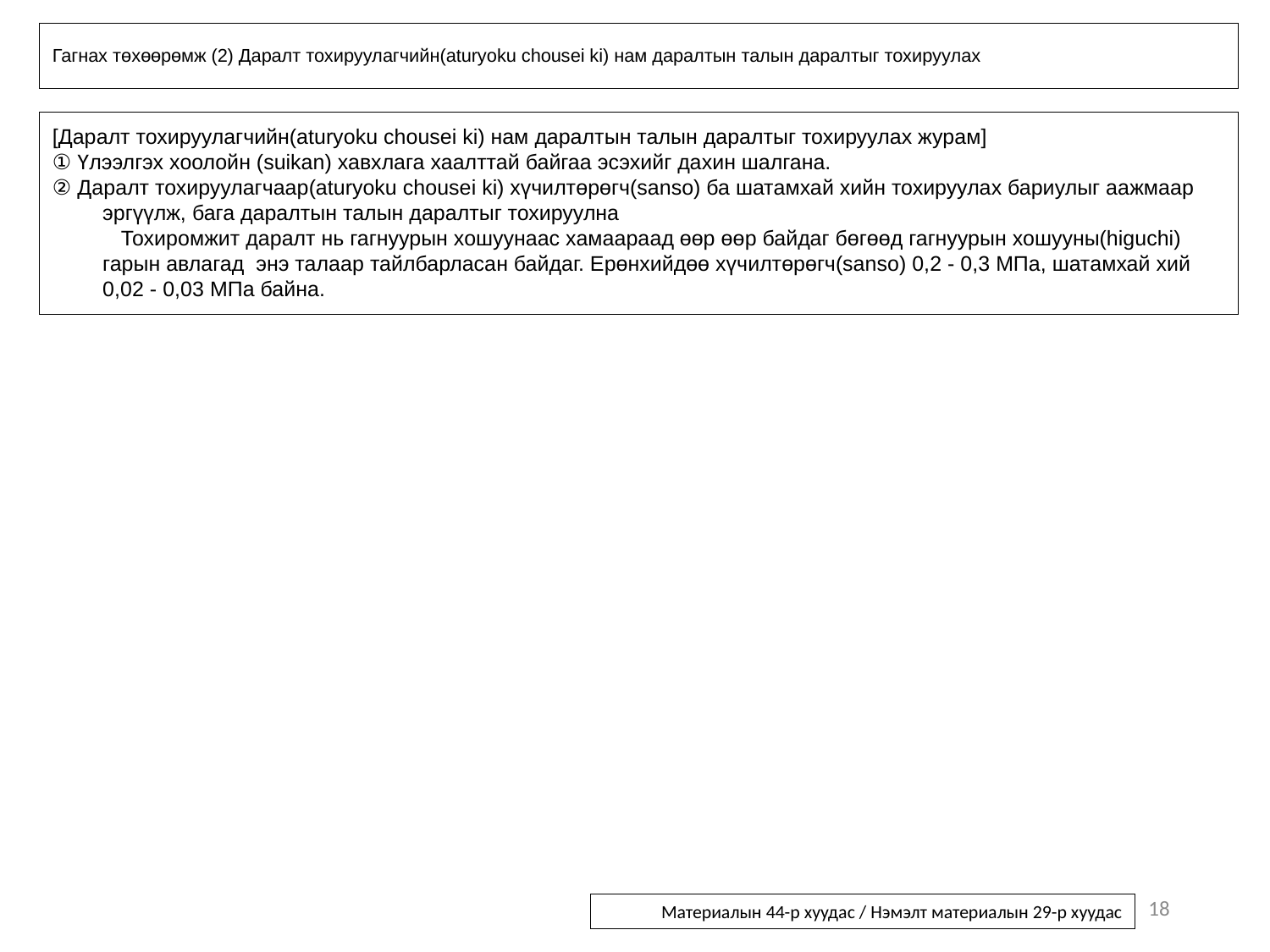

# Гагнах төхөөрөмж (2) Даралт тохируулагчийн(aturyoku chousei ki) нам даралтын талын даралтыг тохируулах
[Даралт тохируулагчийн(aturyoku chousei ki) нам даралтын талын даралтыг тохируулах журам]
① Үлээлгэх хоолойн (suikan) хавхлага хаалттай байгаа эсэхийг дахин шалгана.
② Даралт тохируулагчаар(aturyoku chousei ki) хүчилтөрөгч(sanso) ба шатамхай хийн тохируулах бариулыг аажмаар эргүүлж, бага даралтын талын даралтыг тохируулна
　　　Тохиромжит даралт нь гагнуурын хошуунаас хамаараад өөр өөр байдаг бөгөөд гагнуурын хошууны(higuchi) гарын авлагад  энэ талаар тайлбарласан байдаг. Ерөнхийдөө хүчилтөрөгч(sanso) 0,2 - 0,3 МПа, шатамхай хий 0,02 - 0,03 МПа байна.
18
Материалын 44-р хуудас / Нэмэлт материалын 29-р хуудас